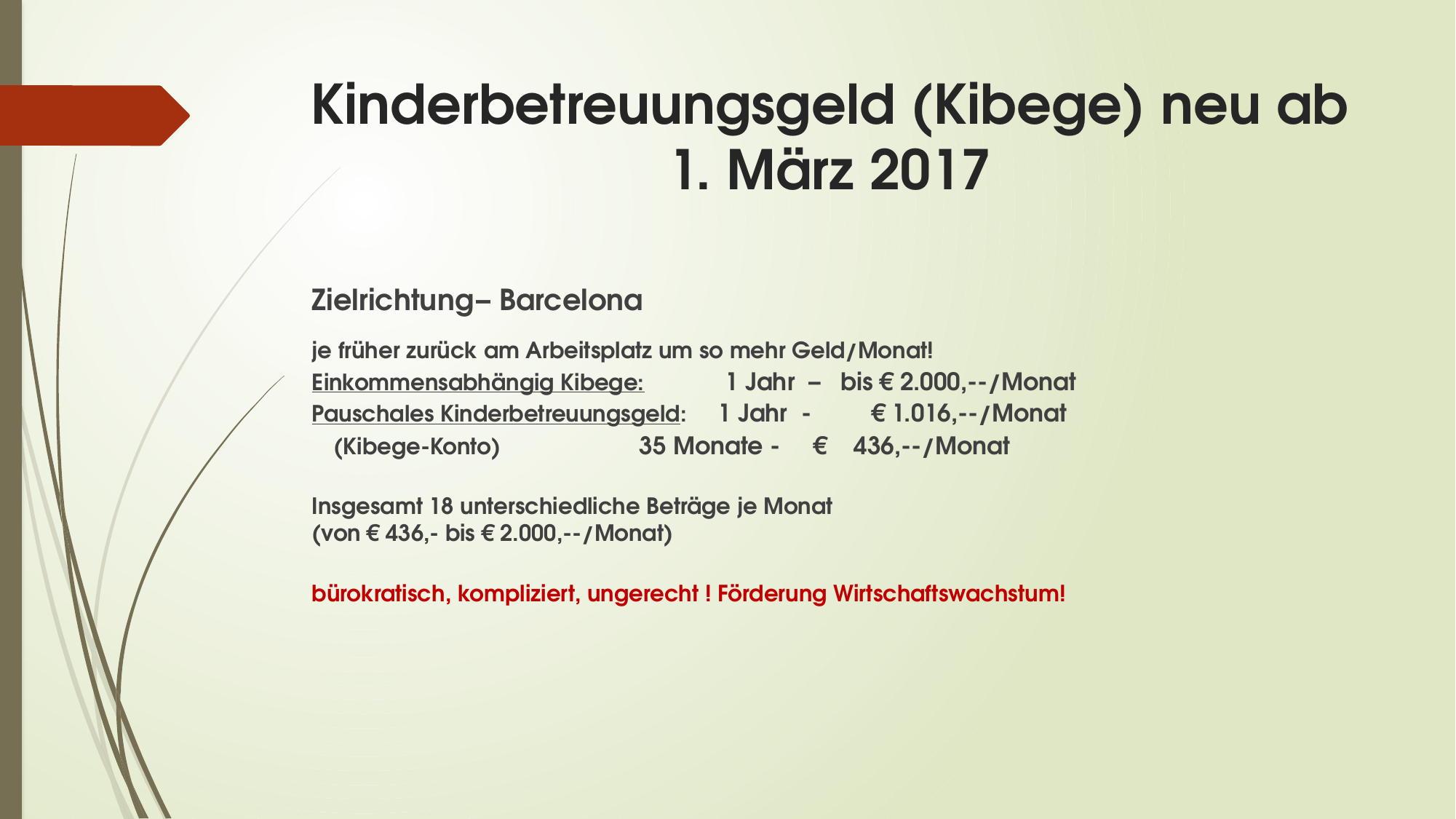

# Kinderbetreuungsgeld (Kibege) neu ab 1. März 2017
Zielrichtung – Barcelona
je früher zurück am Arbeitsplatz um so mehr Geld/Monat!
Einkommensabhängig Kibege:             1 Jahr  –   bis € 2.000,--/Monat
Pauschales Kinderbetreuungsgeld:     1 Jahr  -         € 1.016,--/Monat
	(Kibege-Konto)			        		35 Monate -     €    436,--/Monat

Insgesamt 18 unterschiedliche Beträge je Monat
(von € 436,- bis € 2.000,--/Monat)

bürokratisch, kompliziert, ungerecht ! Förderung Wirtschaftswachstum!